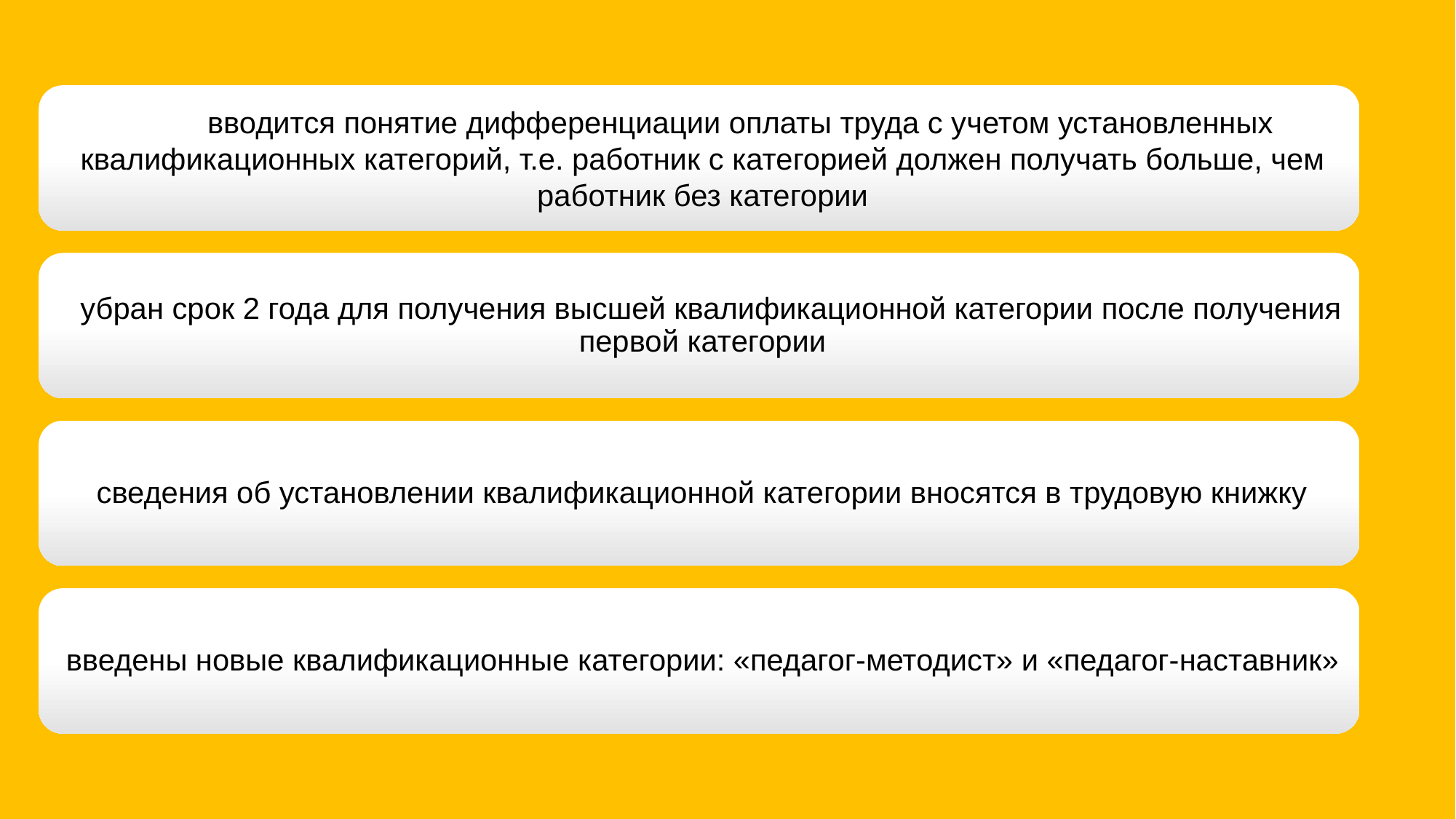

вводится понятие дифференциации оплаты труда с учетом установленных квалификационных категорий, т.е. работник с категорией должен получать больше, чем работник без категории
  убран срок 2 года для получения высшей квалификационной категории после получения первой категории
 сведения об установлении квалификационной категории вносятся в трудовую книжку
введены новые квалификационные категории: «педагог-методист» и «педагог-наставник»